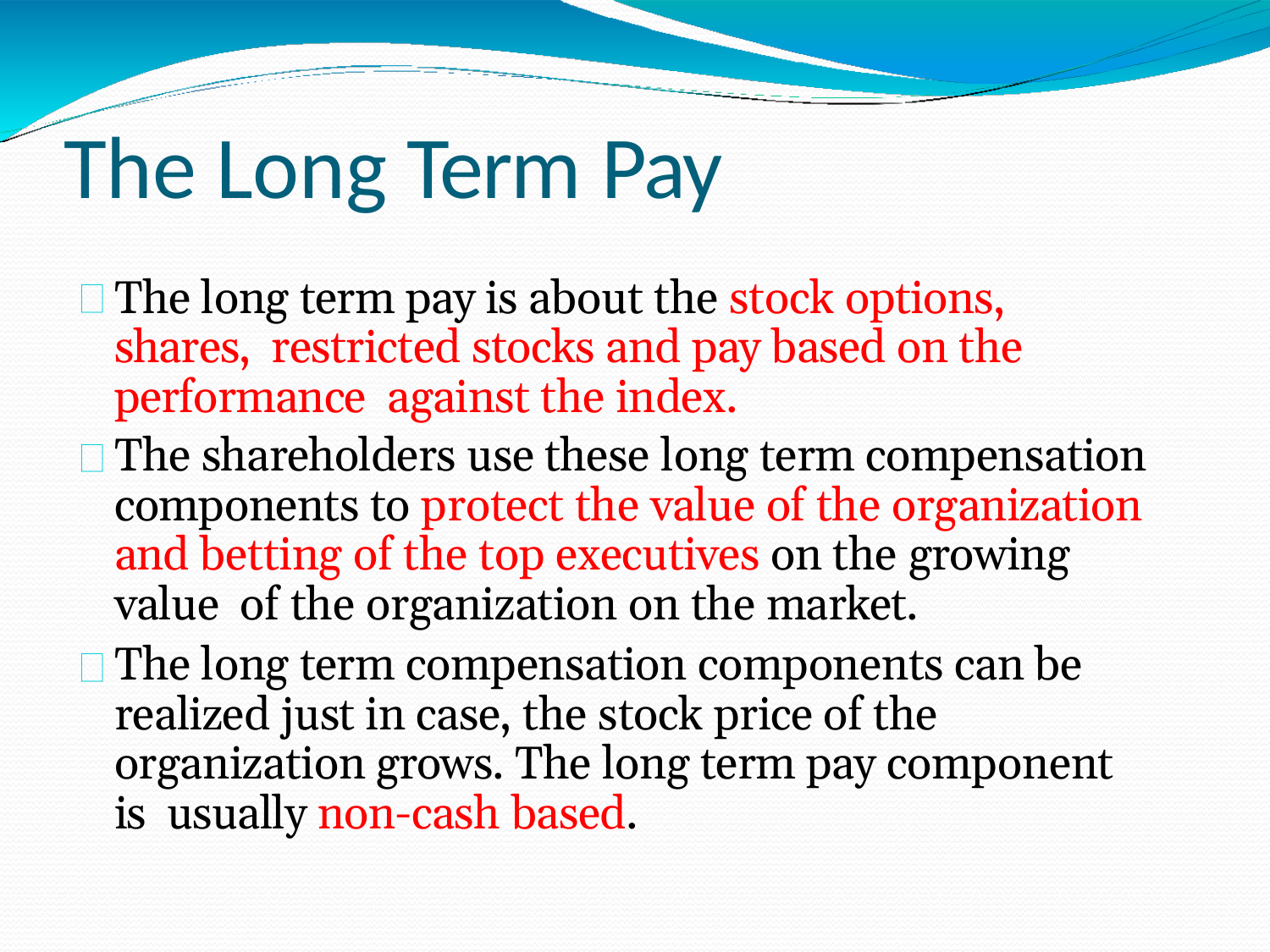

# The Long Term Pay
The long term pay is about the stock options, shares,  restricted stocks and pay based on the performance  against the index.
The shareholders use these long term compensation  components to protect the value of the organization  and betting of the top executives on the growing value  of the organization on the market.
The long term compensation components can be  realized just in case, the stock price of the  organization grows. The long term pay component is  usually non-cash based.